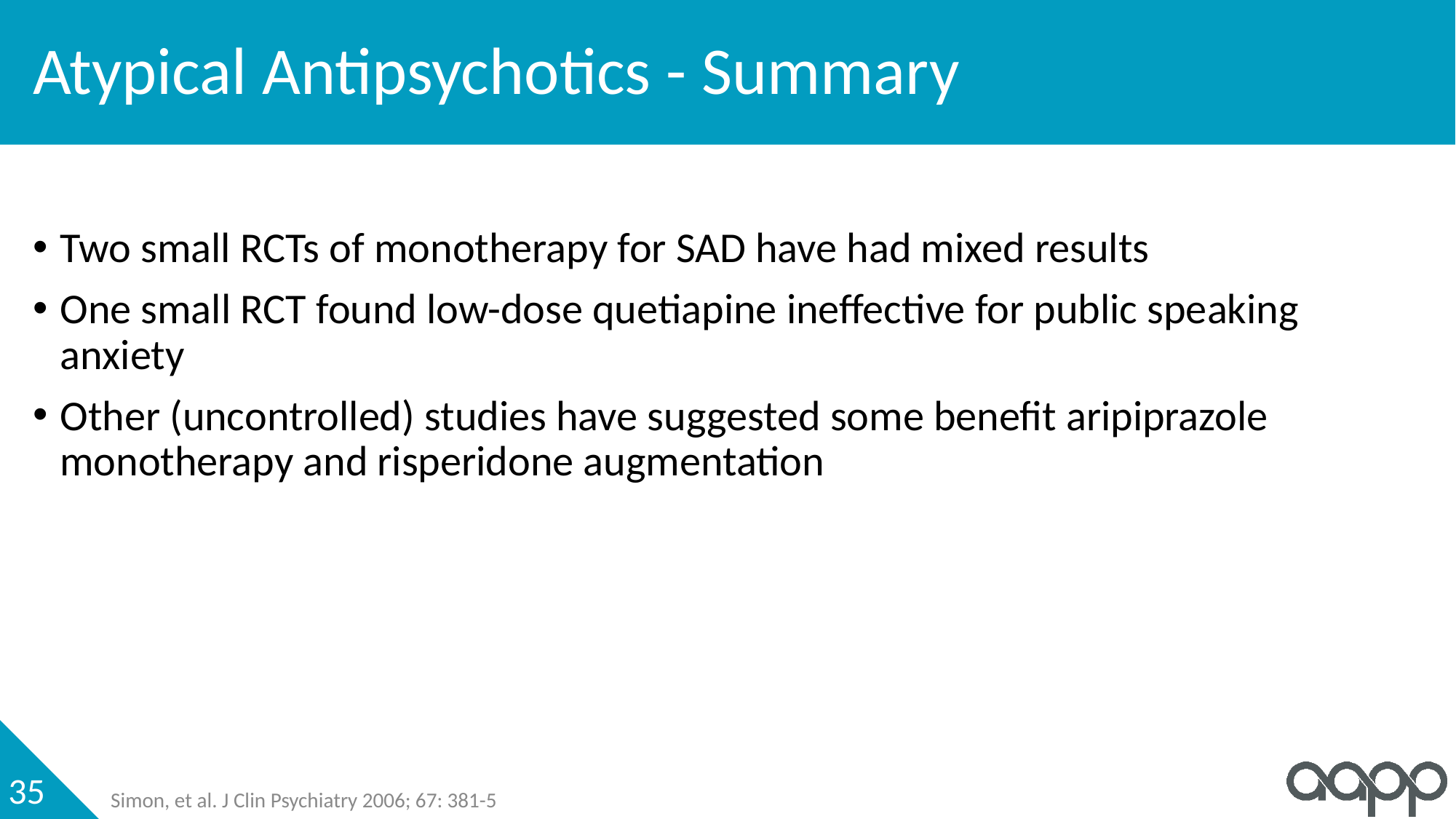

# Atypical Antipsychotics - Summary

Two small RCTs of monotherapy for SAD have had mixed results
One small RCT found low-dose quetiapine ineffective for public speaking anxiety
Other (uncontrolled) studies have suggested some benefit aripiprazole monotherapy and risperidone augmentation
Simon, et al. J Clin Psychiatry 2006; 67: 381-5